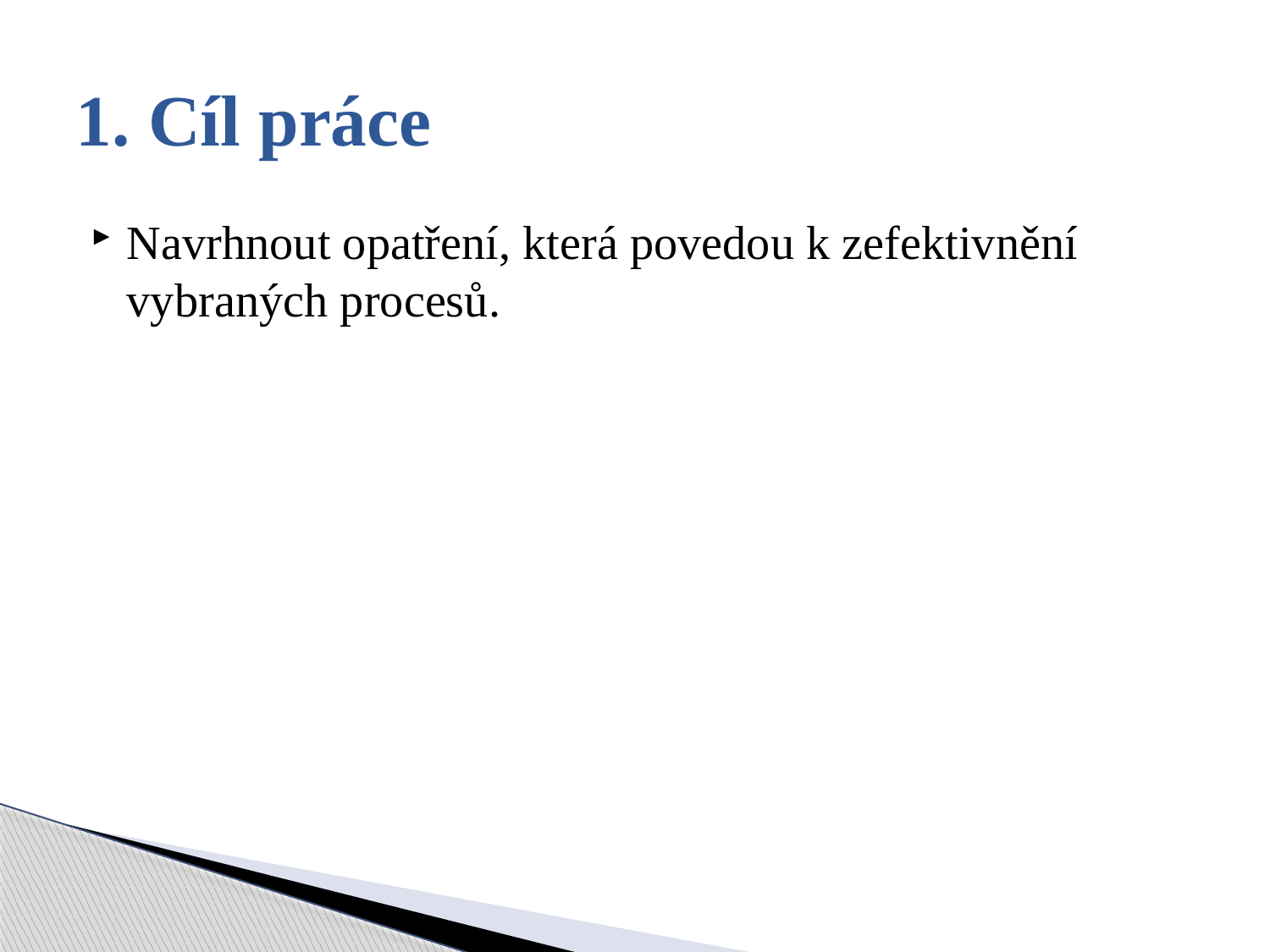

# 1. Cíl práce
Navrhnout opatření, která povedou k zefektivnění vybraných procesů.